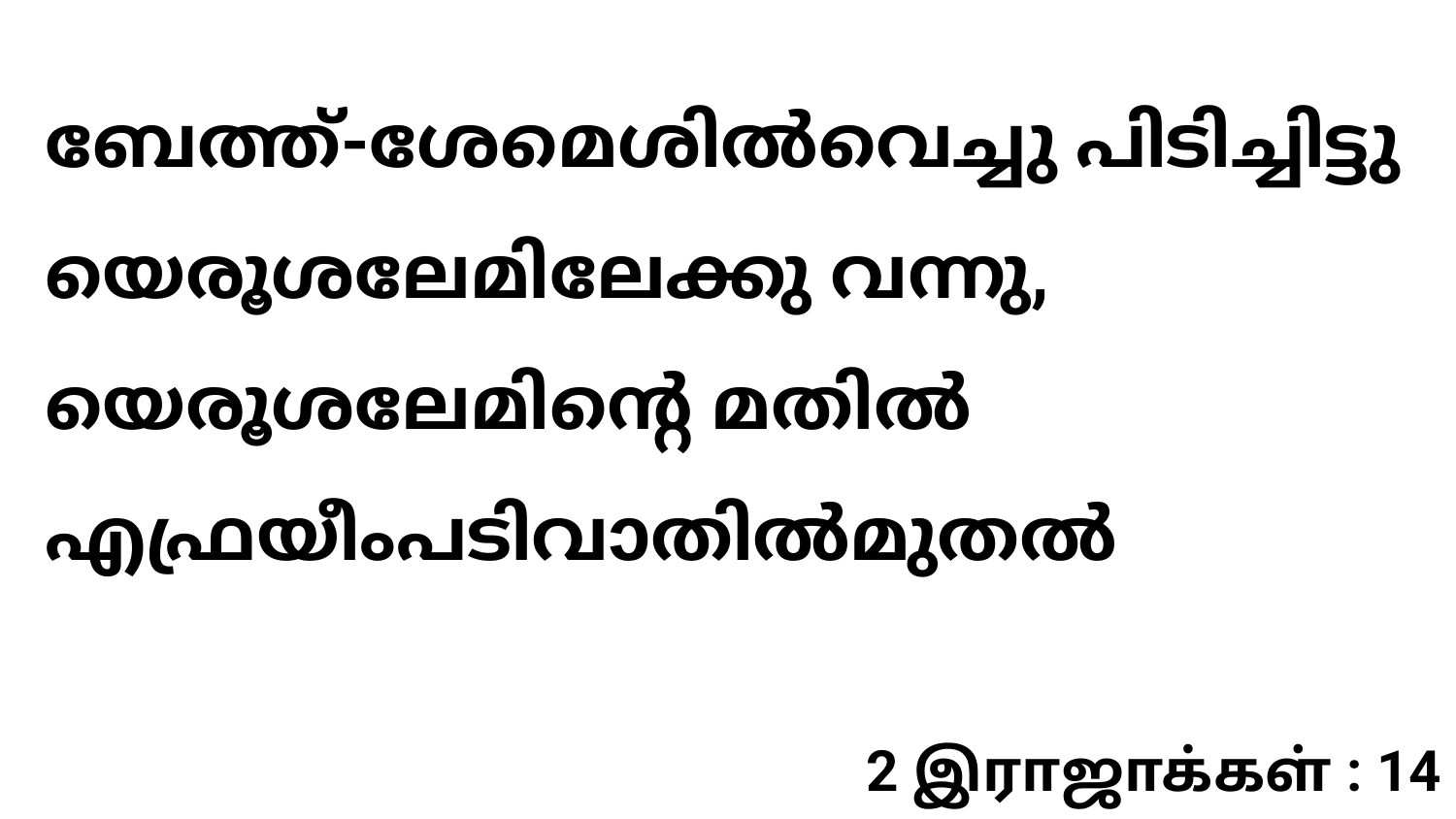

ബേത്ത്-ശേമെശിൽവെച്ചു പിടിച്ചിട്ടു യെരൂശലേമിലേക്കു വന്നു, യെരൂശലേമിന്റെ മതിൽ എഫ്രയീംപടിവാതിൽമുതൽ
2 இராஜாக்கள் : 14